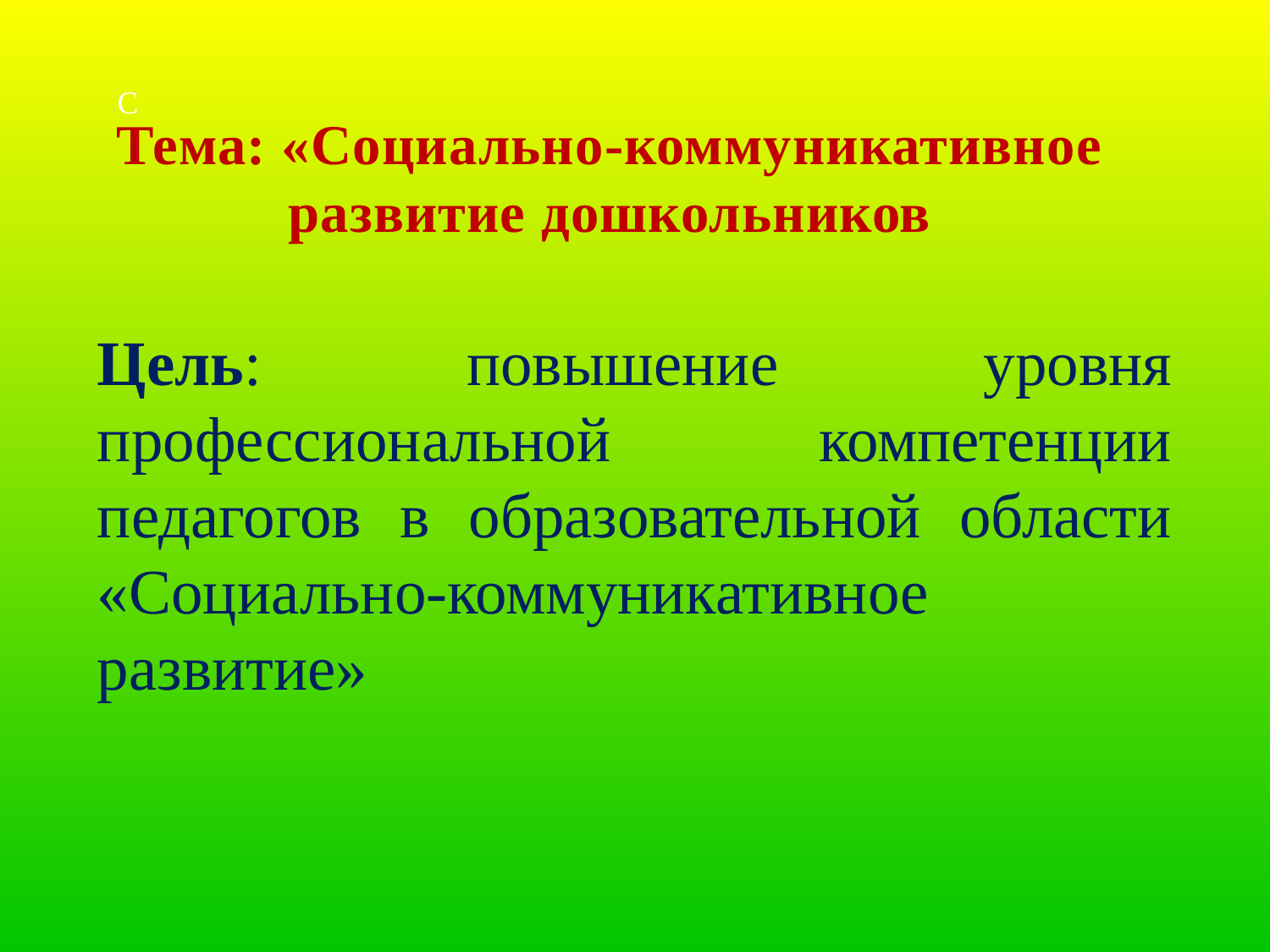

С
Тема: «Социально-коммуникативное развитие дошкольников

Цель: повышение уровня профессиональной компетенции педагогов в образовательной области «Социально-коммуникативное развитие»